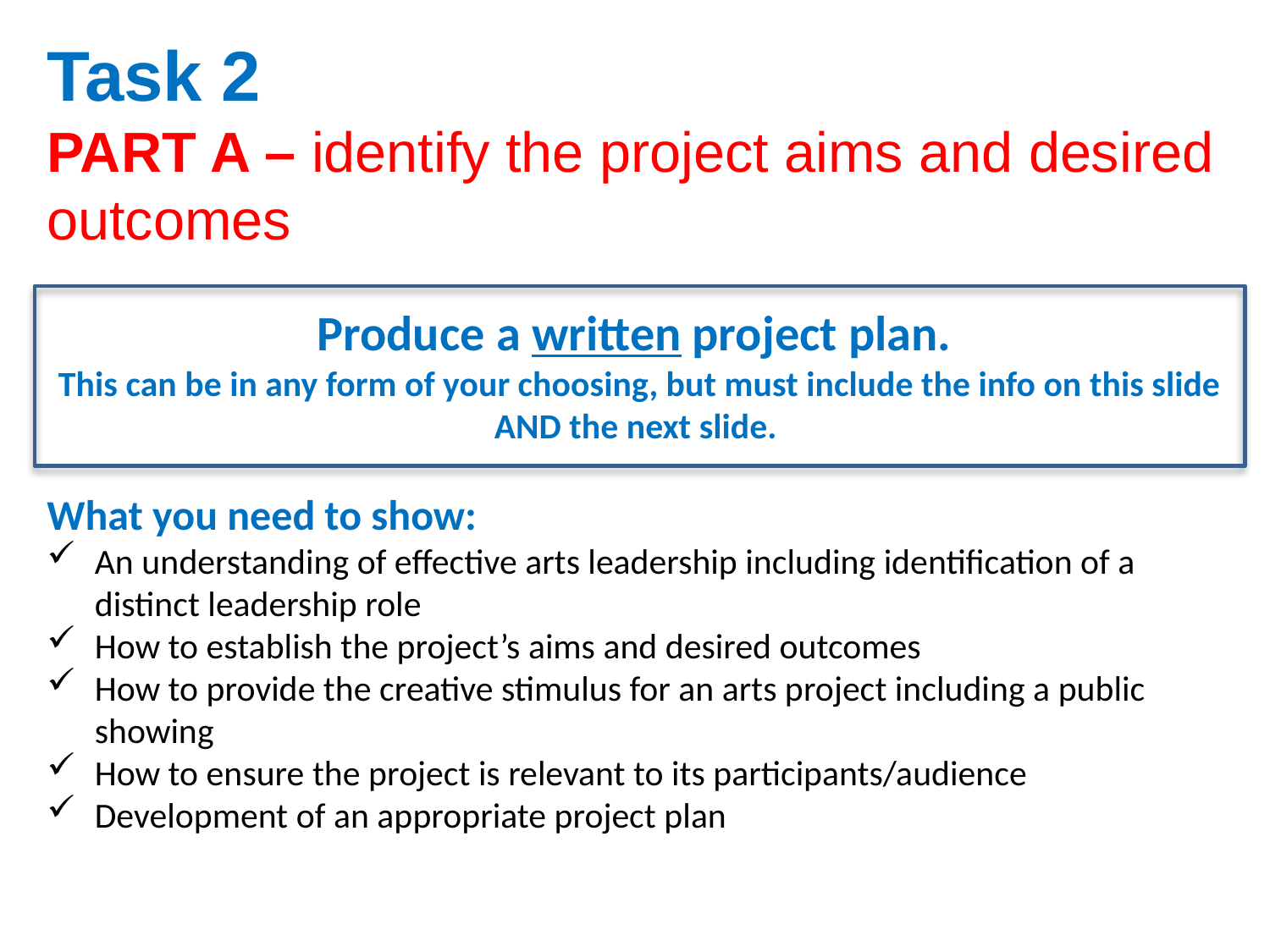

Task 2
PART A – identify the project aims and desired outcomes

Produce a written project plan.
This can be in any form of your choosing, but must include the info on this slide AND the next slide.

What you need to show:
An understanding of effective arts leadership including identification of a distinct leadership role
How to establish the project’s aims and desired outcomes
How to provide the creative stimulus for an arts project including a public showing
How to ensure the project is relevant to its participants/audience
Development of an appropriate project plan